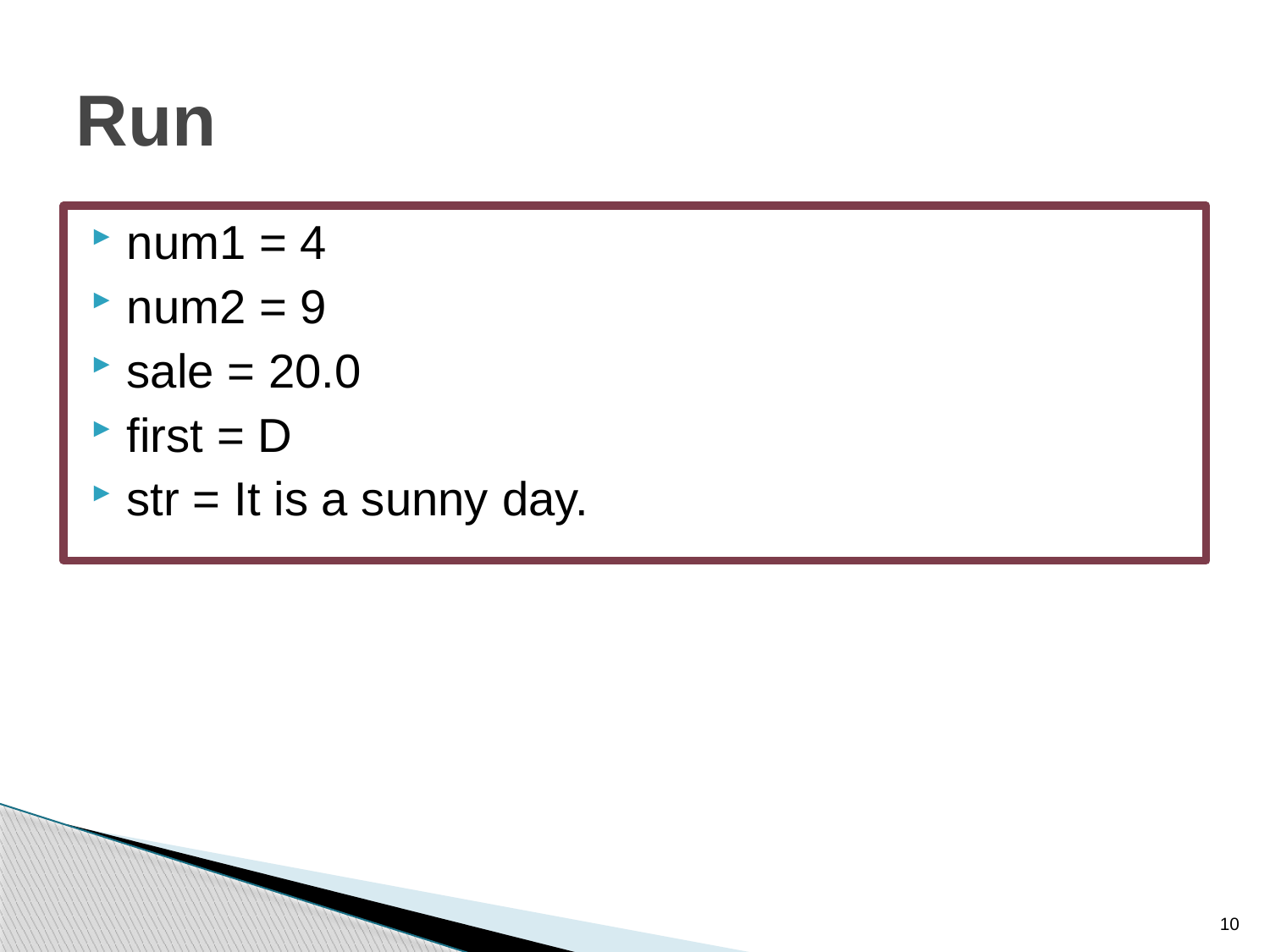

# Run
num1 = 4
num2 = 9
sale = 20.0
first = D
str = It is a sunny day.

10